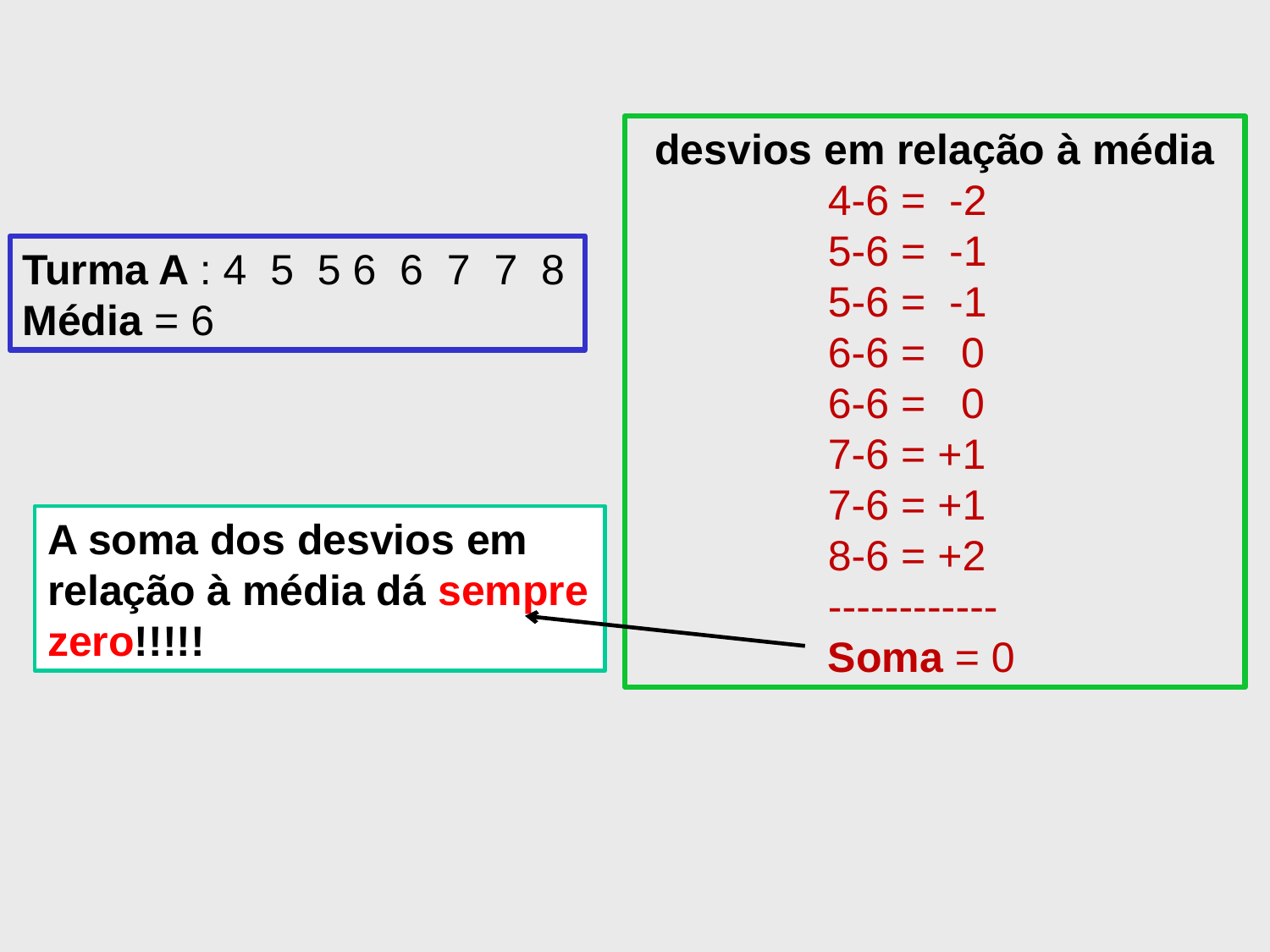

desvios em relação à média
4-6 =  -2
5-6 =  -1
5-6 =  -1
6-6 =   0
6-6 =   0
7-6 = +1
7-6 = +1
8-6 = +2
------------
Soma = 0
Turma A : 4  5  5 6  6  7  7  8
Média = 6
A soma dos desvios em relação à média dá sempre zero!!!!!